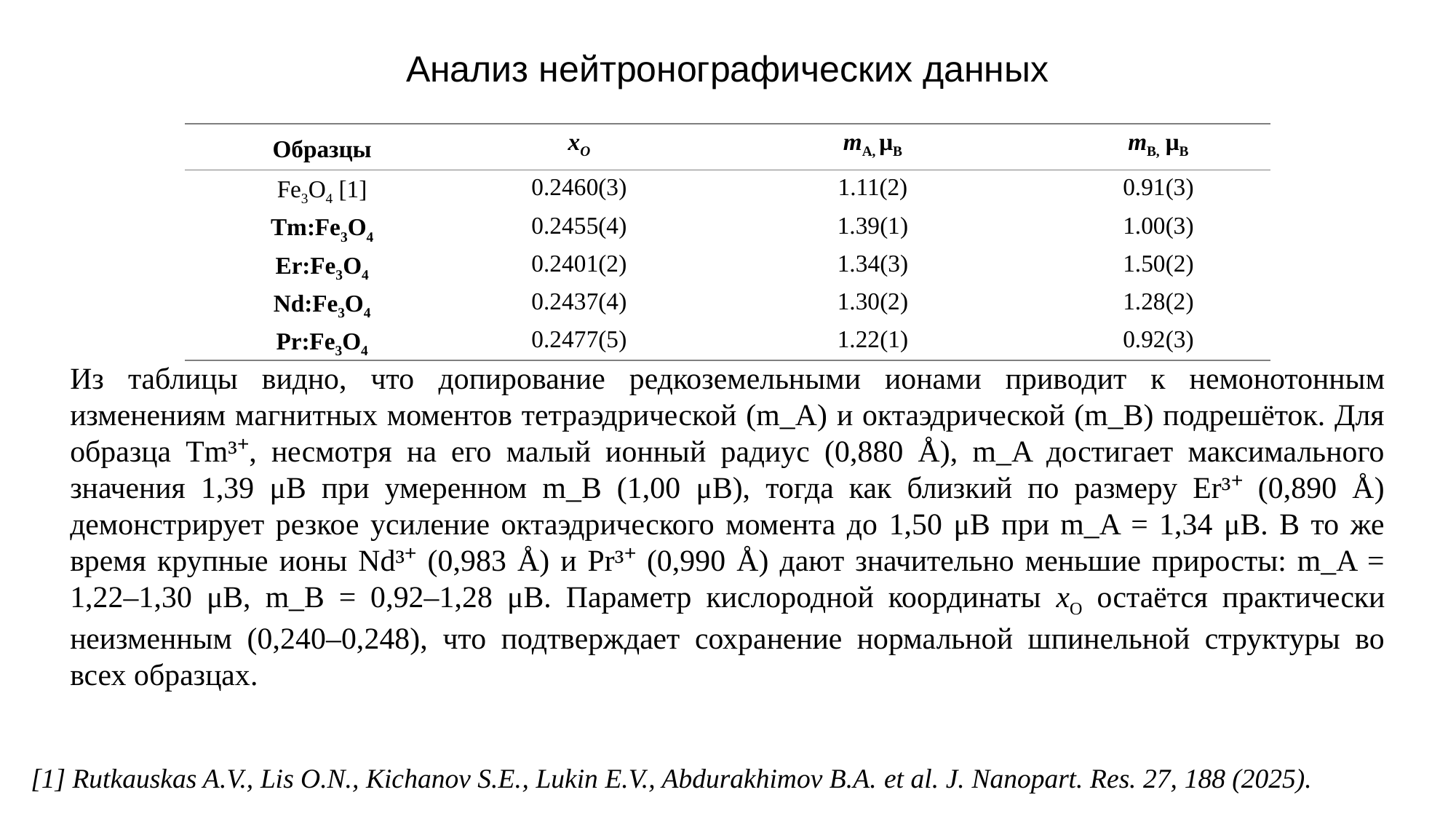

Анализ нейтронографических данных
| Образцы | xO | mA, μB | mB, μB |
| --- | --- | --- | --- |
| Fe3O4 [1] | 0.2460(3) | 1.11(2) | 0.91(3) |
| Tm:Fe3O4 | 0.2455(4) | 1.39(1) | 1.00(3) |
| Er:Fe3O4 | 0.2401(2) | 1.34(3) | 1.50(2) |
| Nd:Fe3O4 | 0.2437(4) | 1.30(2) | 1.28(2) |
| Pr:Fe3O4 | 0.2477(5) | 1.22(1) | 0.92(3) |
Из таблицы видно, что допирование редкоземельными ионами приводит к немонотонным изменениям магнитных моментов тетраэдрической (m_A) и октаэдрической (m_B) подрешёток. Для образца Tm³⁺, несмотря на его малый ионный радиус (0,880 Å), m_A достигает максимального значения 1,39 μB при умеренном m_B (1,00 μB), тогда как близкий по размеру Er³⁺ (0,890 Å) демонстрирует резкое усиление октаэдрического момента до 1,50 μB при m_A = 1,34 μB. В то же время крупные ионы Nd³⁺ (0,983 Å) и Pr³⁺ (0,990 Å) дают значительно меньшие приросты: m_A = 1,22–1,30 μB, m_B = 0,92–1,28 μB. Параметр кислородной координаты xO остаётся практически неизменным (0,240–0,248), что подтверждает сохранение нормальной шпинельной структуры во всех образцах.
[1] Rutkauskas A.V., Lis O.N., Kichanov S.E., Lukin E.V., Abdurakhimov B.A. et al. J. Nanopart. Res. 27, 188 (2025).